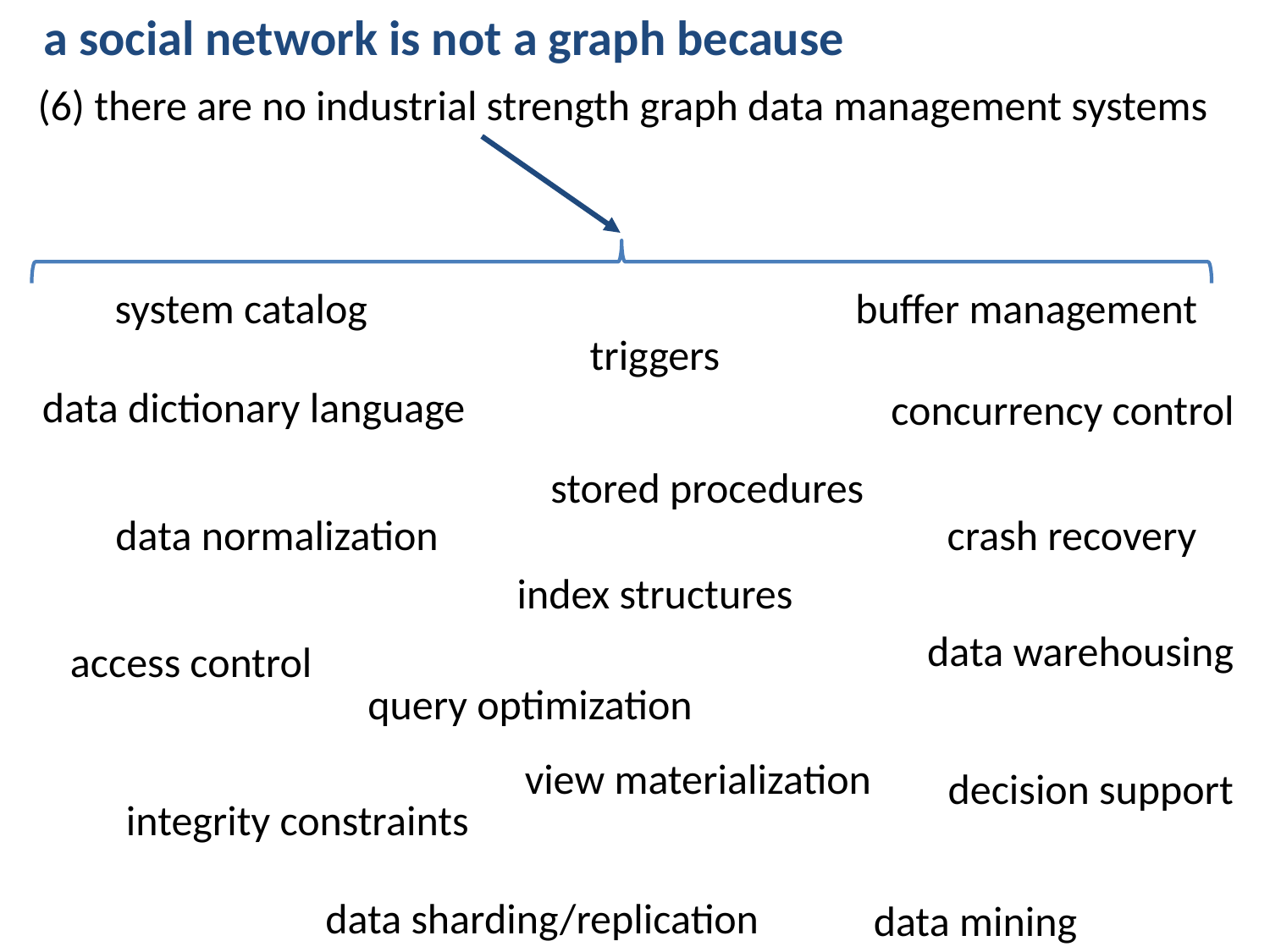

a social network is not a graph because

(6) there are no industrial strength graph data management systems
system catalog
buffer management
triggers
data dictionary language
concurrency control
data normalization
crash recovery
index structures
data warehousing
access control
query optimization
view materialization
decision support
integrity constraints
data sharding/replication
data mining
stored procedures